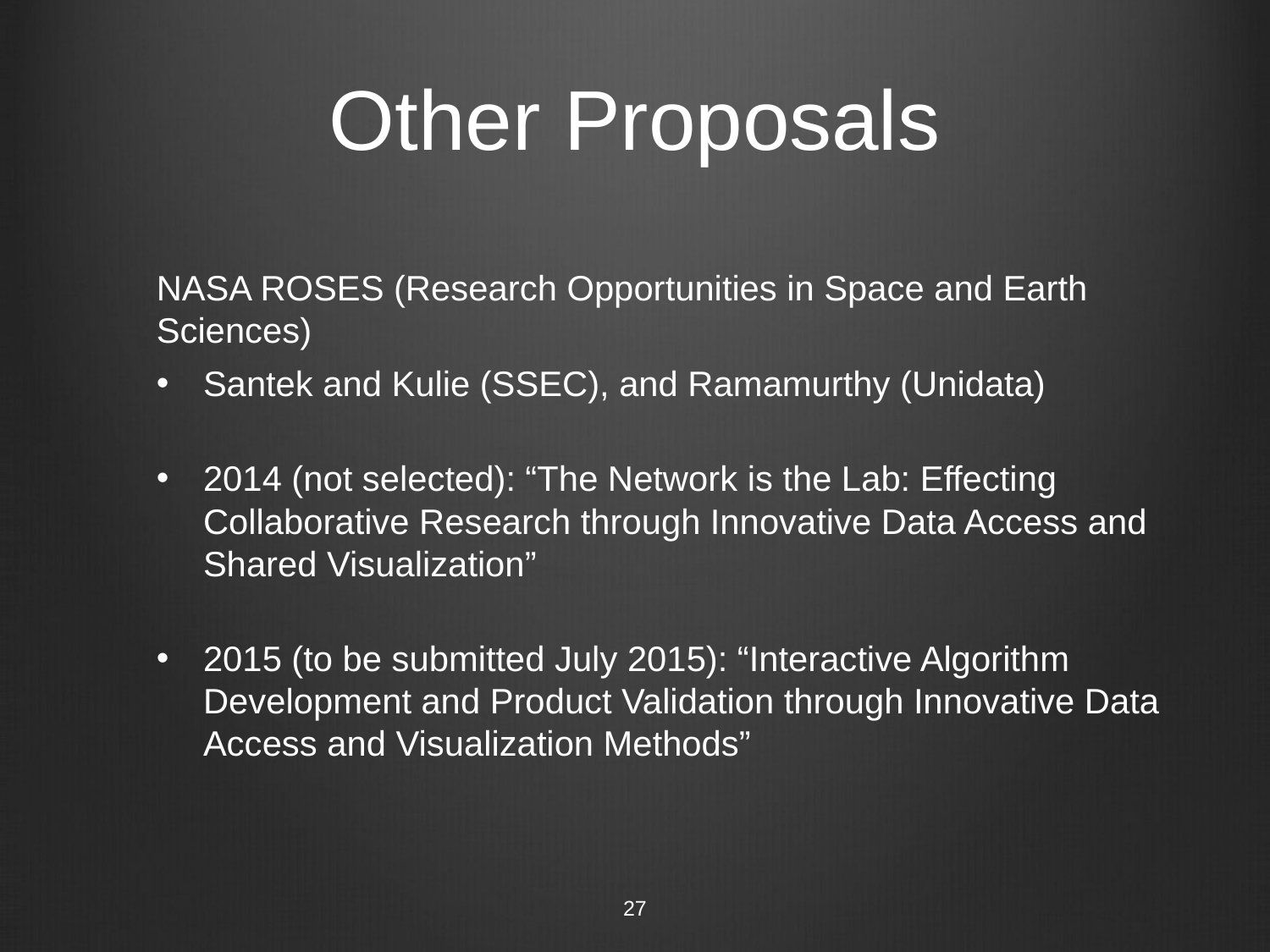

# Other Proposals
NASA ROSES (Research Opportunities in Space and Earth Sciences)
Santek and Kulie (SSEC), and Ramamurthy (Unidata)
2014 (not selected): “The Network is the Lab: Effecting Collaborative Research through Innovative Data Access and Shared Visualization”
2015 (to be submitted July 2015): “Interactive Algorithm Development and Product Validation through Innovative Data Access and Visualization Methods”

27